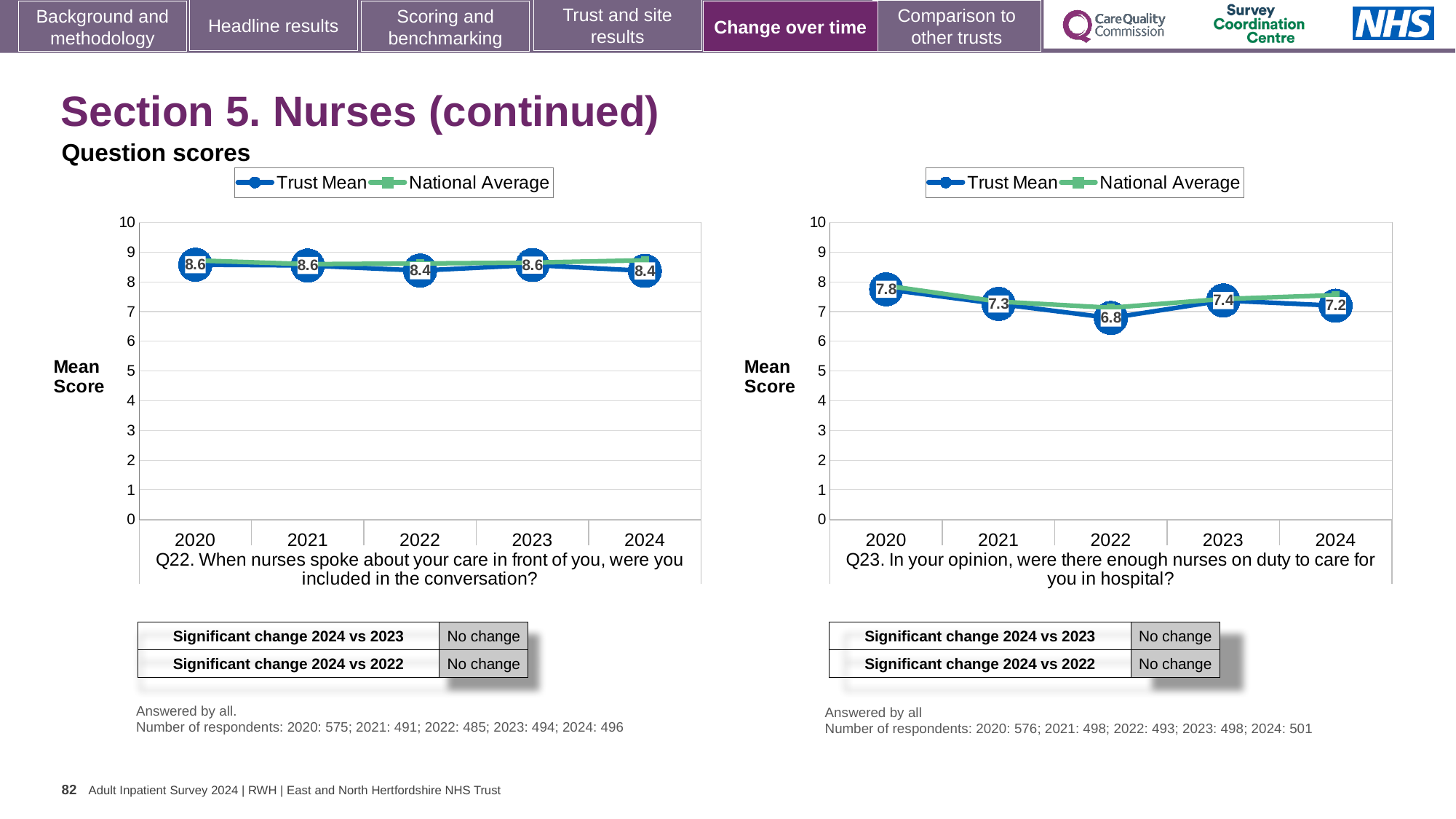

# Section 5. Nurses (continued)
Question scores

### Chart

| Category | Trust Mean | National Average |
|---|---|---|
| 2020 | 8.578240112089361 | 8.7236833998789 |
| 2021 | 8.552371754538706 | 8.597849585287333 |
| 2022 | 8.380961326504654 | 8.620818019232726 |
| 2023 | 8.568073179360487 | 8.647785295224693 |
| 2024 | 8.370996380514889 | 8.72793031996795 |

### Chart

| Category | Trust Mean | National Average |
|---|---|---|
| 2020 | 7.751352200811183 | 7.872189679197843 |
| 2021 | 7.259685672217099 | 7.337001090444097 |
| 2022 | 6.78512306042693 | 7.131068972405187 |
| 2023 | 7.374923337090184 | 7.426002125424722 |
| 2024 | 7.199395684624985 | 7.554067821635136 |
| Significant change 2024 vs 2023 | No change |
| --- | --- |
| Significant change 2024 vs 2022 | No change |
| Significant change 2024 vs 2023 | No change |
| --- | --- |
| Significant change 2024 vs 2022 | No change |
Answered by all.
Number of respondents: 2020: 575; 2021: 491; 2022: 485; 2023: 494; 2024: 496

Answered by all
Number of respondents: 2020: 576; 2021: 498; 2022: 493; 2023: 498; 2024: 501

82